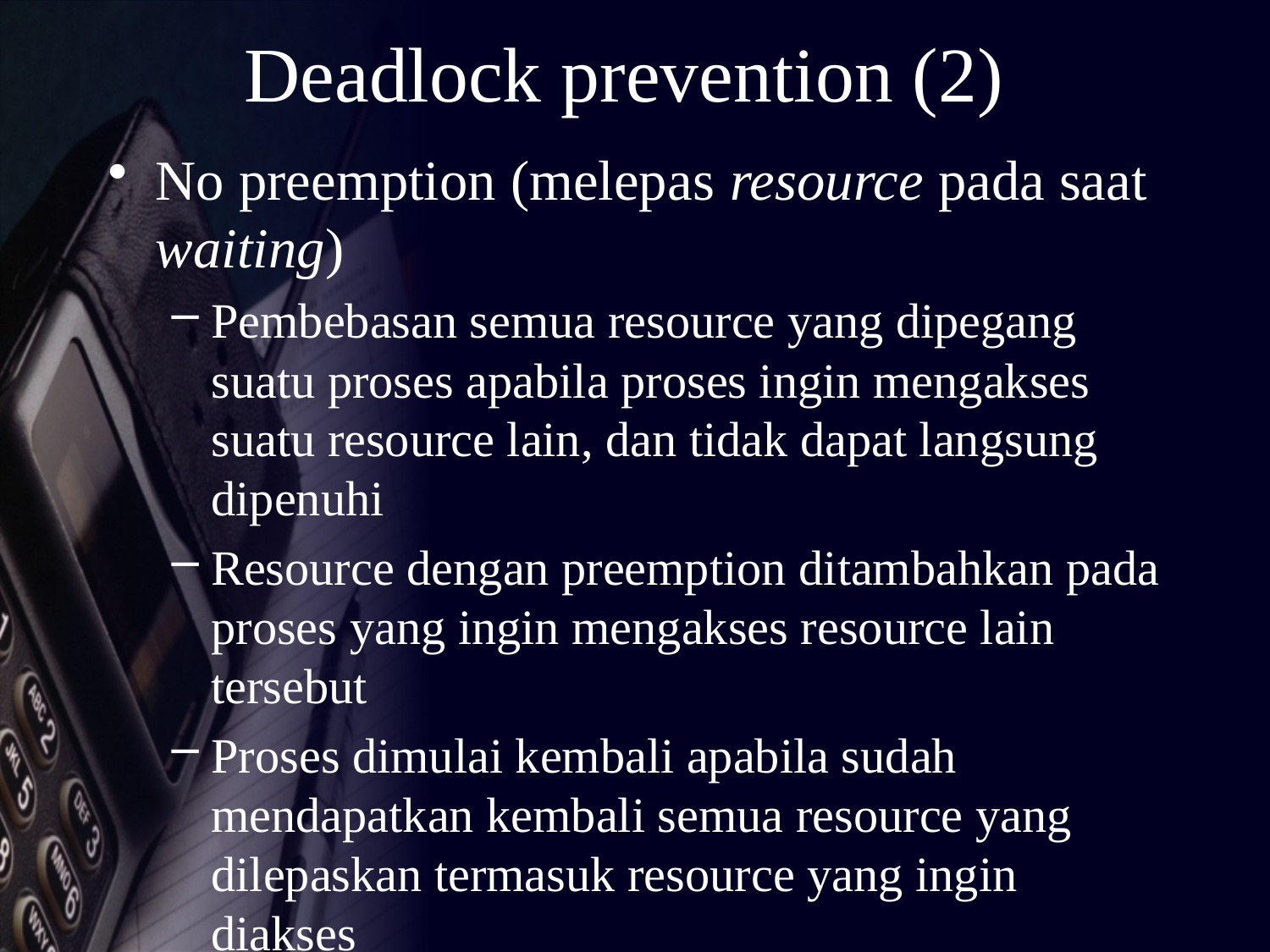

# Deadlock prevention (2)
No preemption (melepas resource pada saat waiting)
Pembebasan semua resource yang dipegang suatu proses apabila proses ingin mengakses suatu resource lain, dan tidak dapat langsung dipenuhi
Resource dengan preemption ditambahkan pada proses yang ingin mengakses resource lain tersebut
Proses dimulai kembali apabila sudah mendapatkan kembali semua resource yang dilepaskan termasuk resource yang ingin diakses